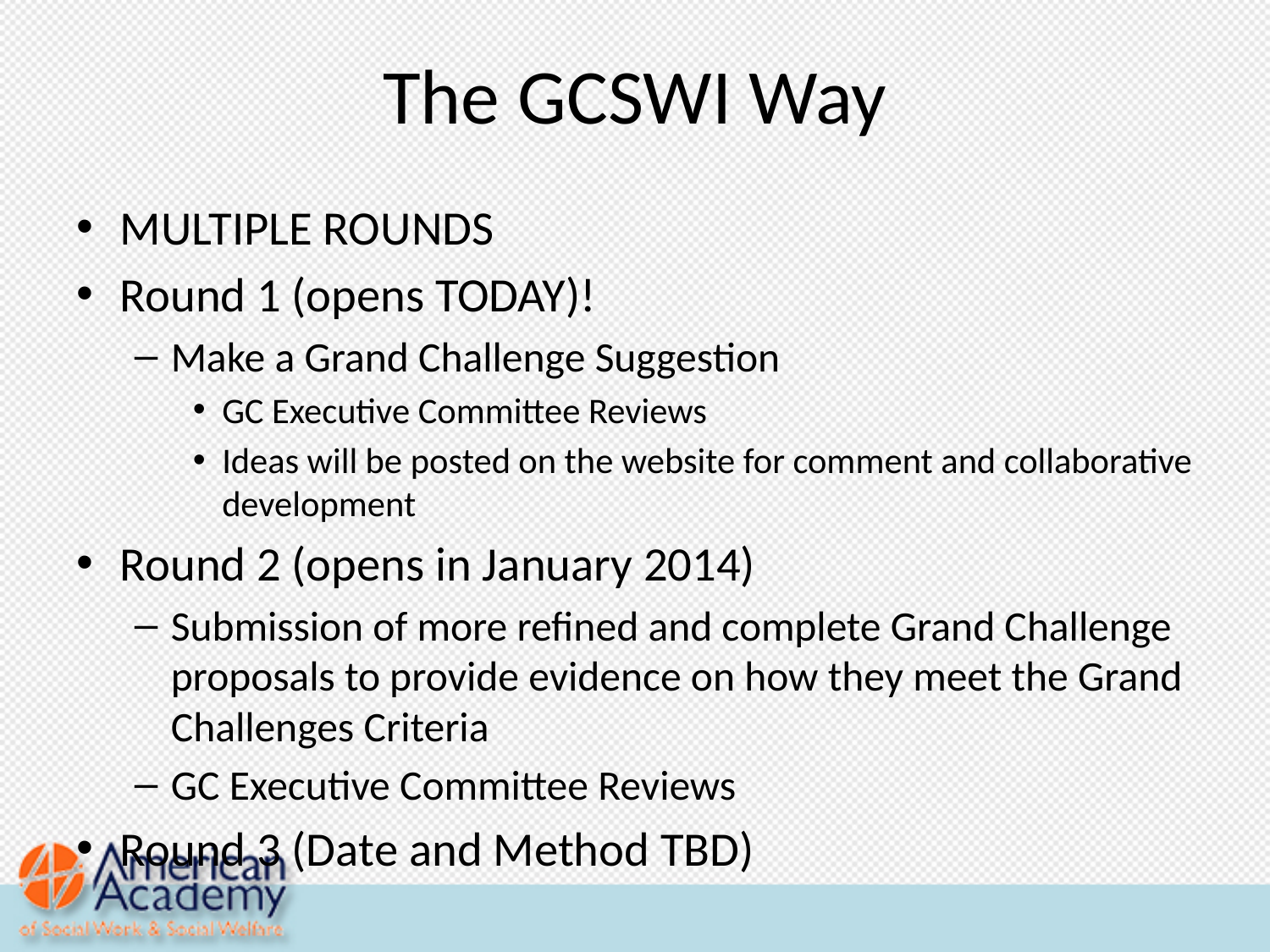

# The GCSWI Way
MULTIPLE ROUNDS
Round 1 (opens TODAY)!
Make a Grand Challenge Suggestion
GC Executive Committee Reviews
Ideas will be posted on the website for comment and collaborative development
Round 2 (opens in January 2014)
Submission of more refined and complete Grand Challenge proposals to provide evidence on how they meet the Grand Challenges Criteria
GC Executive Committee Reviews
Round 3 (Date and Method TBD)